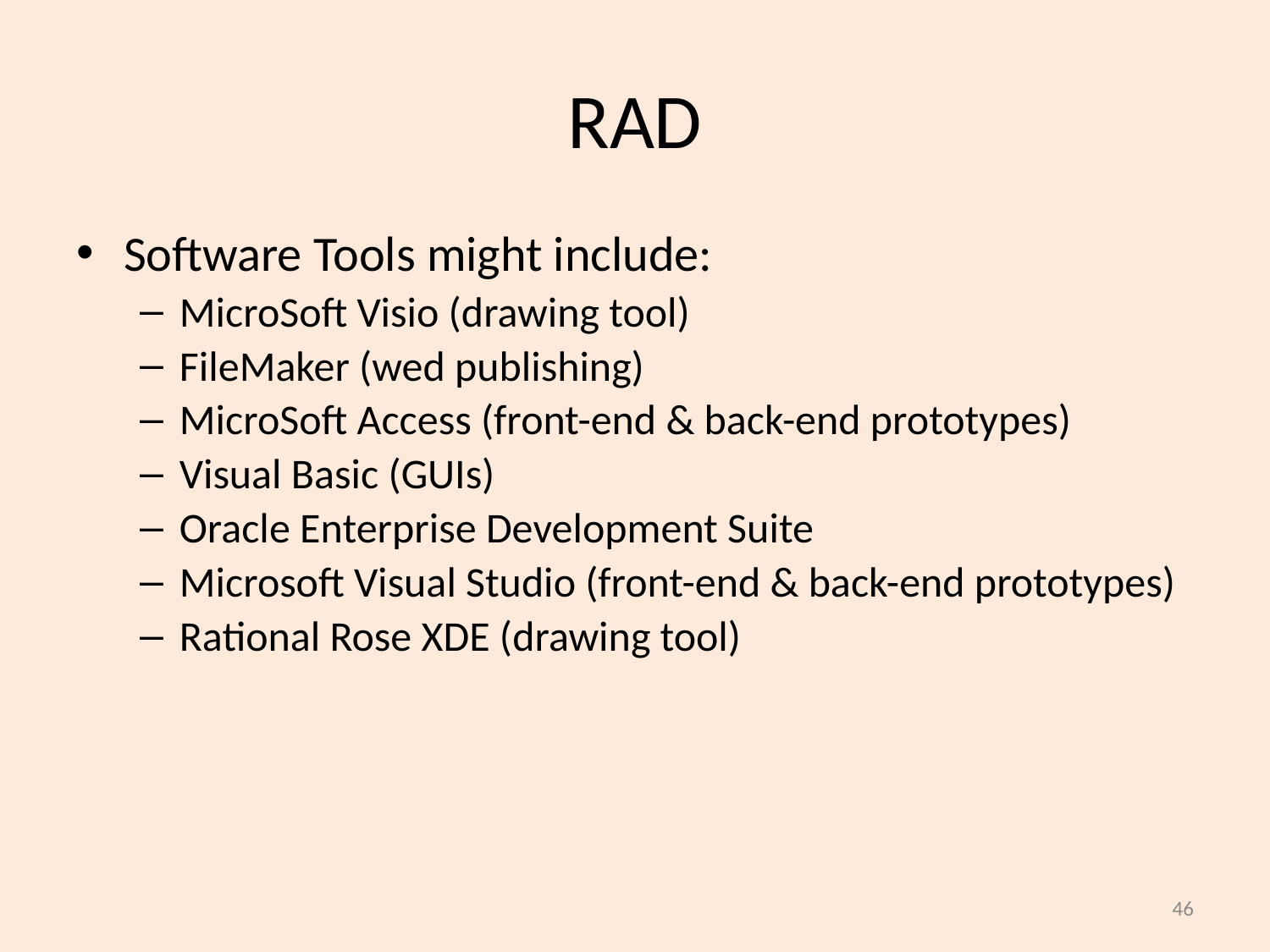

# RAD
Software Tools might include:
MicroSoft Visio (drawing tool)
FileMaker (wed publishing)
MicroSoft Access (front-end & back-end prototypes)
Visual Basic (GUIs)
Oracle Enterprise Development Suite
Microsoft Visual Studio (front-end & back-end prototypes)
Rational Rose XDE (drawing tool)
46